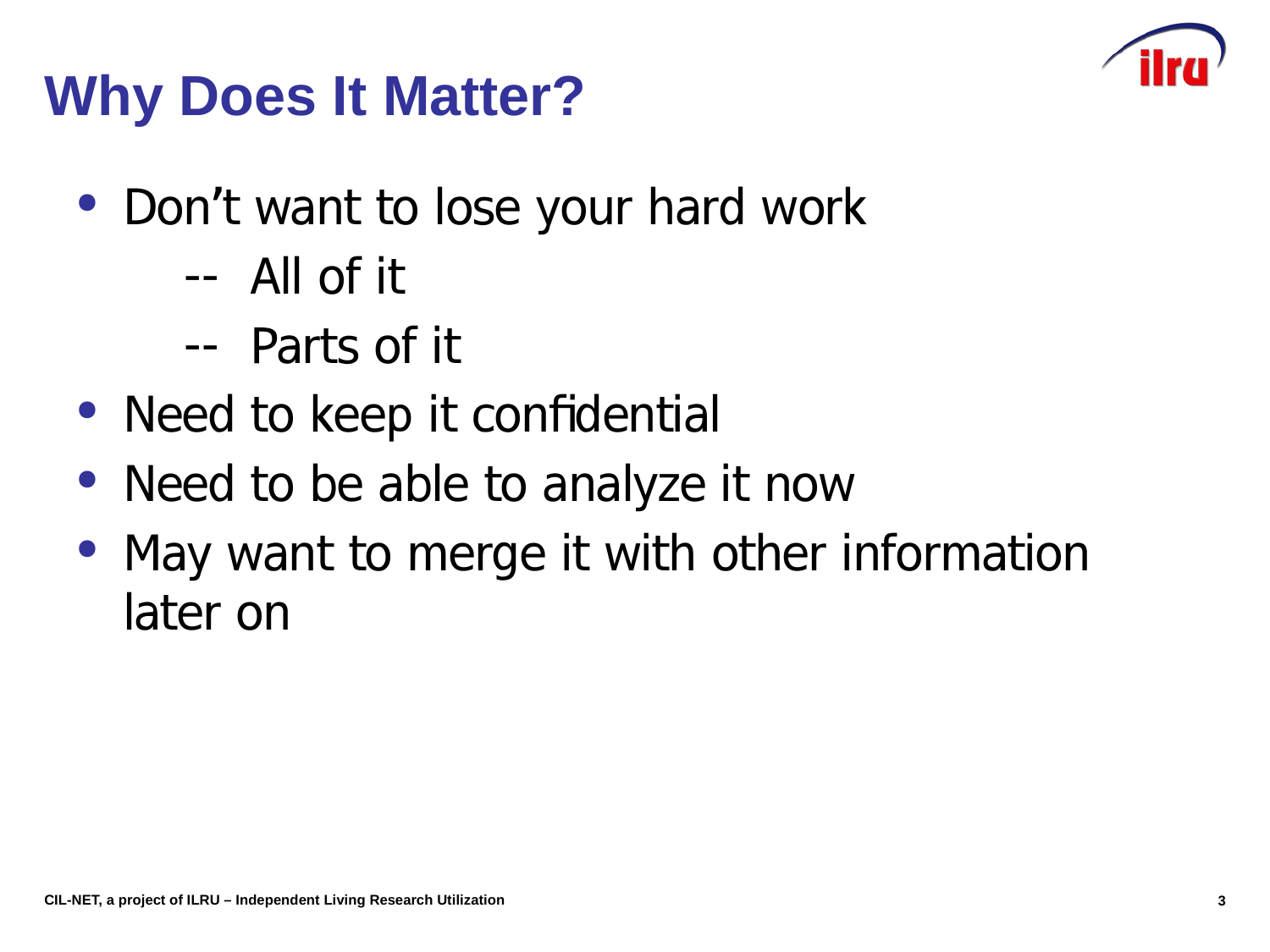

# Why Does It Matter?
Don’t want to lose your hard work
       --  All of it
       --  Parts of it
Need to keep it confidential
Need to be able to analyze it now
May want to merge it with other information later on